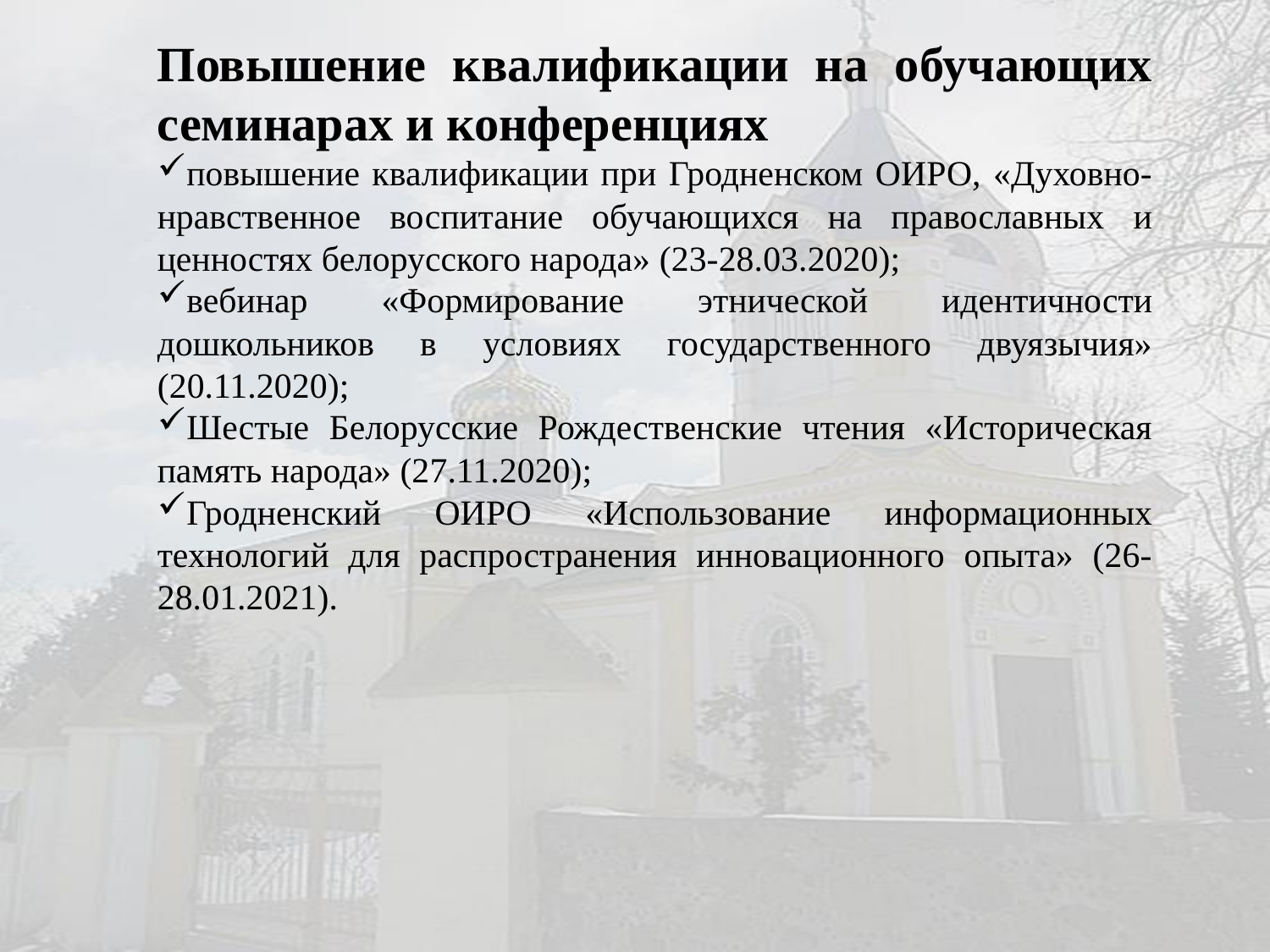

Повышение квалификации на обучающих семинарах и конференциях
повышение квалификации при Гродненском ОИРО, «Духовно-нравственное воспитание обучающихся на православных и ценностях белорусского народа» (23-28.03.2020);
вебинар «Формирование этнической идентичности дошкольников в условиях государственного двуязычия» (20.11.2020);
Шестые Белорусские Рождественские чтения «Историческая память народа» (27.11.2020);
Гродненский ОИРО «Использование информационных технологий для распространения инновационного опыта» (26-28.01.2021).